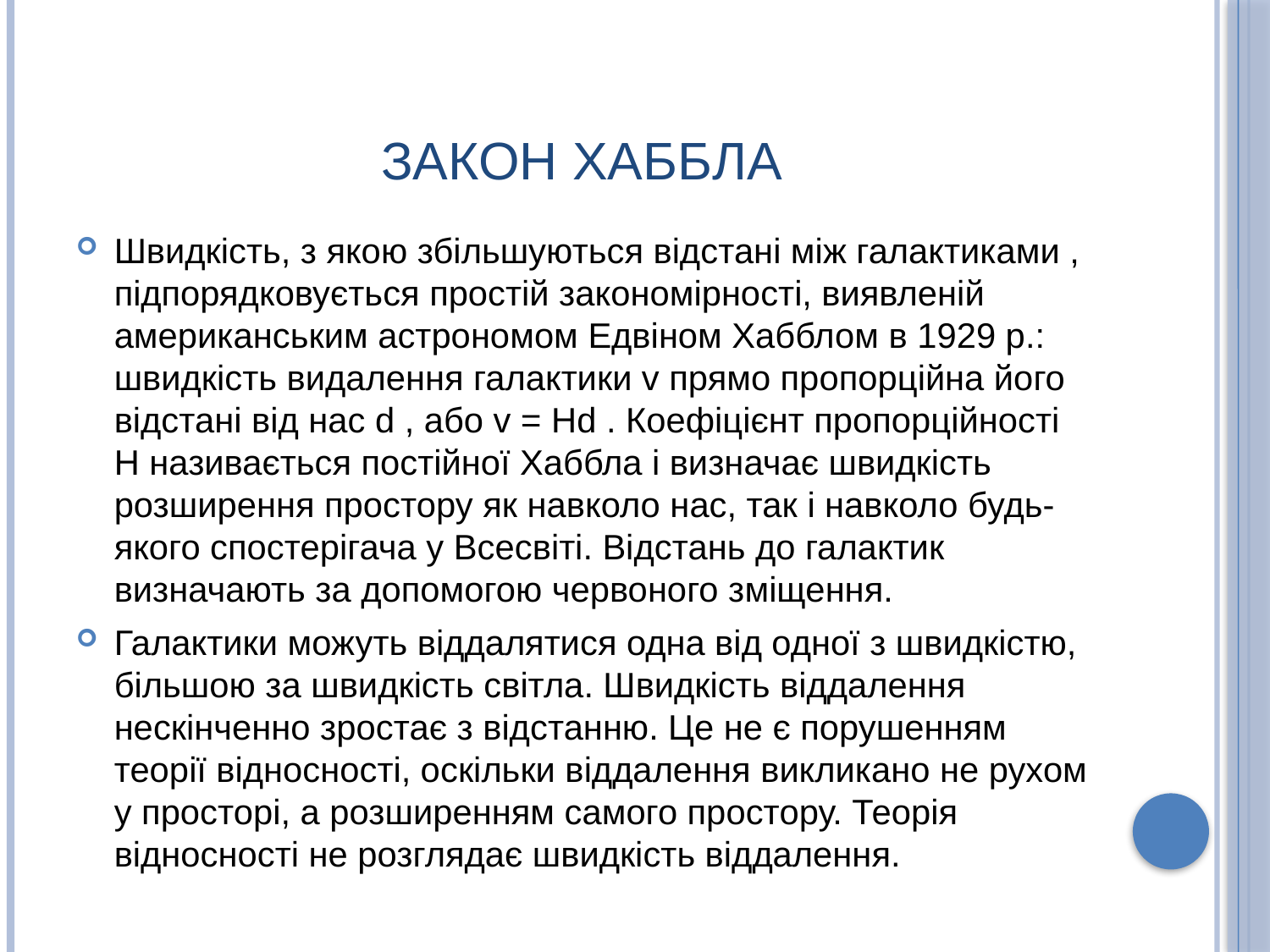

# Закон Хаббла
Швидкість, з якою збільшуються відстані між галактиками , підпорядковується простій закономірності, виявленій американським астрономом Едвіном Хабблом в 1929 р.: швидкість видалення галактики v прямо пропорційна його відстані від нас d , або v = Hd . Коефіцієнт пропорційності H називається постійної Хаббла і визначає швидкість розширення простору як навколо нас, так і навколо будь-якого спостерігача у Всесвіті. Відстань до галактик визначають за допомогою червоного зміщення.
Галактики можуть віддалятися одна від одної з швидкістю, більшою за швидкість світла. Швидкість віддалення нескінченно зростає з відстанню. Це не є порушенням теорії відносності, оскільки віддалення викликано не рухом у просторі, а розширенням самого простору. Теорія відносності не розглядає швидкість віддалення.